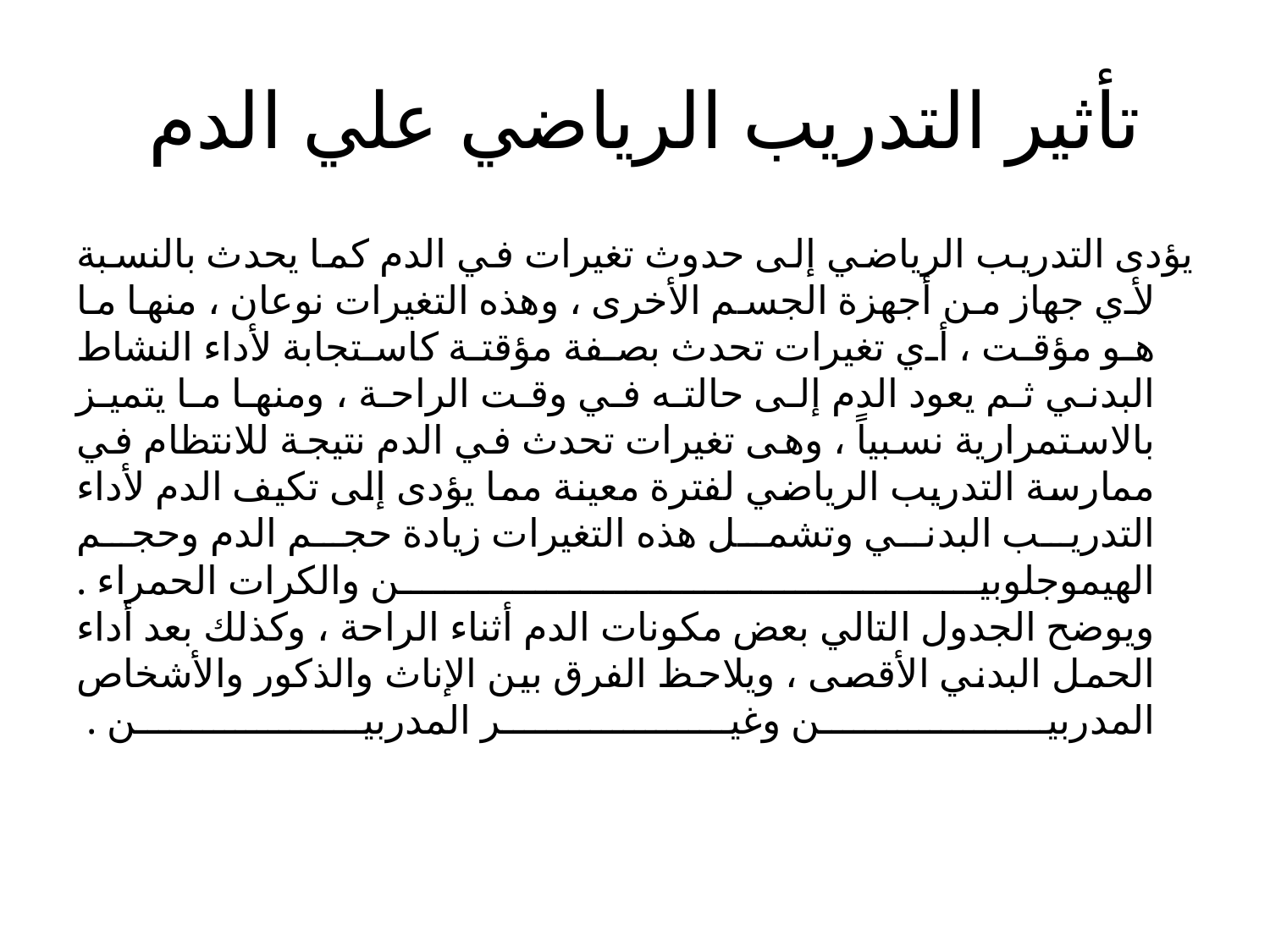

# تأثير التدريب الرياضي علي الدم
يؤدى التدريب الرياضي إلى حدوث تغيرات في الدم كما يحدث بالنسبة لأي جهاز من أجهزة الجسم الأخرى ، وهذه التغيرات نوعان ، منها ما هو مؤقت ، أي تغيرات تحدث بصفة مؤقتة كاستجابة لأداء النشاط البدني ثم يعود الدم إلى حالته في وقت الراحة ، ومنها ما يتميز بالاستمرارية نسبياً ، وهى تغيرات تحدث في الدم نتيجة للانتظام في ممارسة التدريب الرياضي لفترة معينة مما يؤدى إلى تكيف الدم لأداء التدريب البدني وتشمل هذه التغيرات زيادة حجم الدم وحجم الهيموجلوبين والكرات الحمراء .
ويوضح الجدول التالي بعض مكونات الدم أثناء الراحة ، وكذلك بعد أداء الحمل البدني الأقصى ، ويلاحظ الفرق بين الإناث والذكور والأشخاص المدربين وغير المدربين .